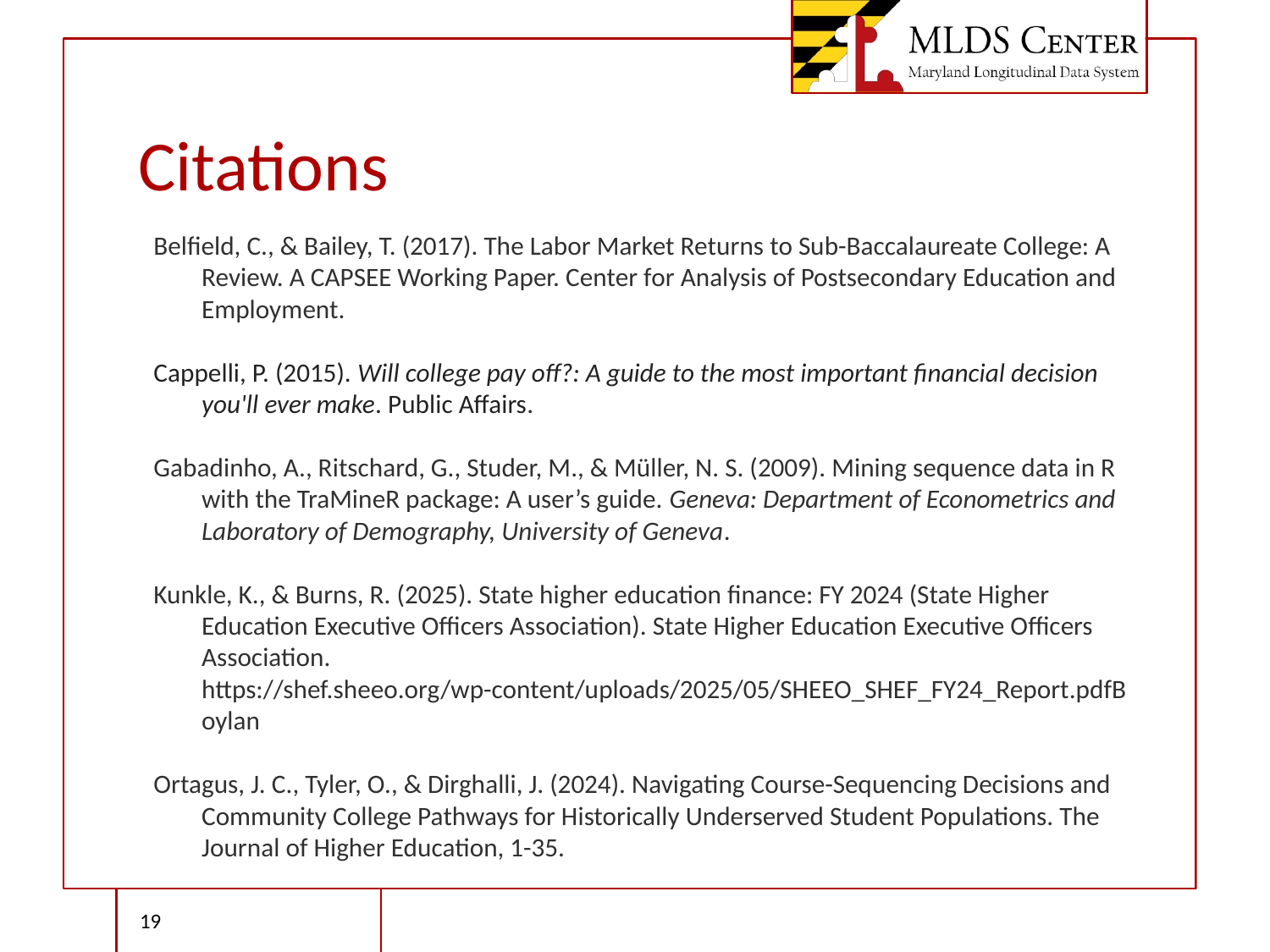

# Citations
Belfield, C., & Bailey, T. (2017). The Labor Market Returns to Sub-Baccalaureate College: A Review. A CAPSEE Working Paper. Center for Analysis of Postsecondary Education and Employment.

Cappelli, P. (2015). Will college pay off?: A guide to the most important financial decision you'll ever make. Public Affairs.

Gabadinho, A., Ritschard, G., Studer, M., & Müller, N. S. (2009). Mining sequence data in R with the TraMineR package: A user’s guide. Geneva: Department of Econometrics and Laboratory of Demography, University of Geneva.

Kunkle, K., & Burns, R. (2025). State higher education finance: FY 2024 (State Higher Education Executive Officers Association). State Higher Education Executive Officers Association. https://shef.sheeo.org/wp-content/uploads/2025/05/SHEEO_SHEF_FY24_Report.pdfBoylan

Ortagus, J. C., Tyler, O., & Dirghalli, J. (2024). Navigating Course-Sequencing Decisions and Community College Pathways for Historically Underserved Student Populations. The Journal of Higher Education, 1-35.
19